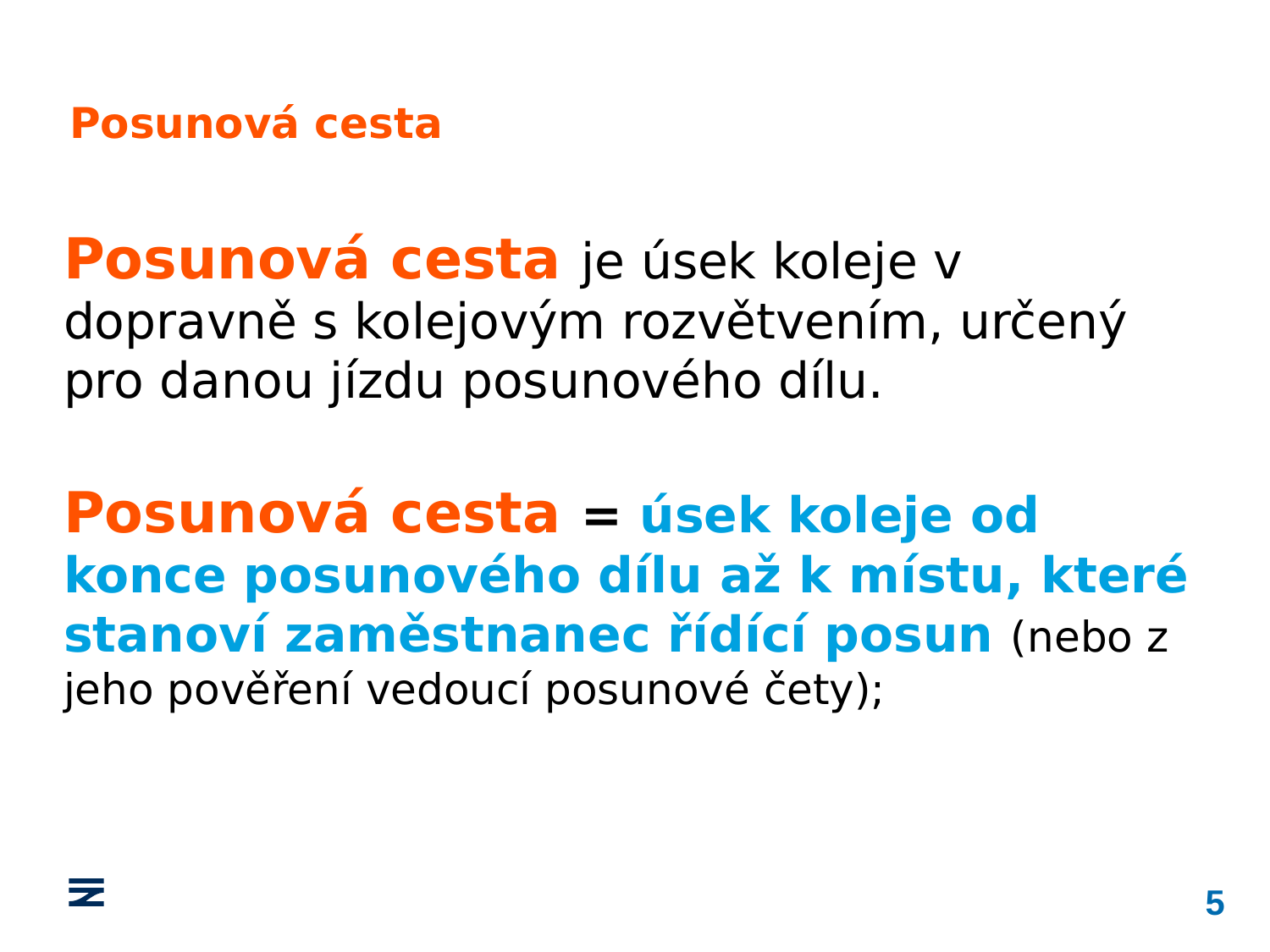

Posunová cesta
Posunová cesta je úsek koleje v dopravně s kolejovým rozvětvením, určený pro danou jízdu posunového dílu.

Posunová cesta = úsek koleje od konce posunového dílu až k místu, které stanoví zaměstnanec řídící posun (nebo z jeho pověření vedoucí posunové čety);
5